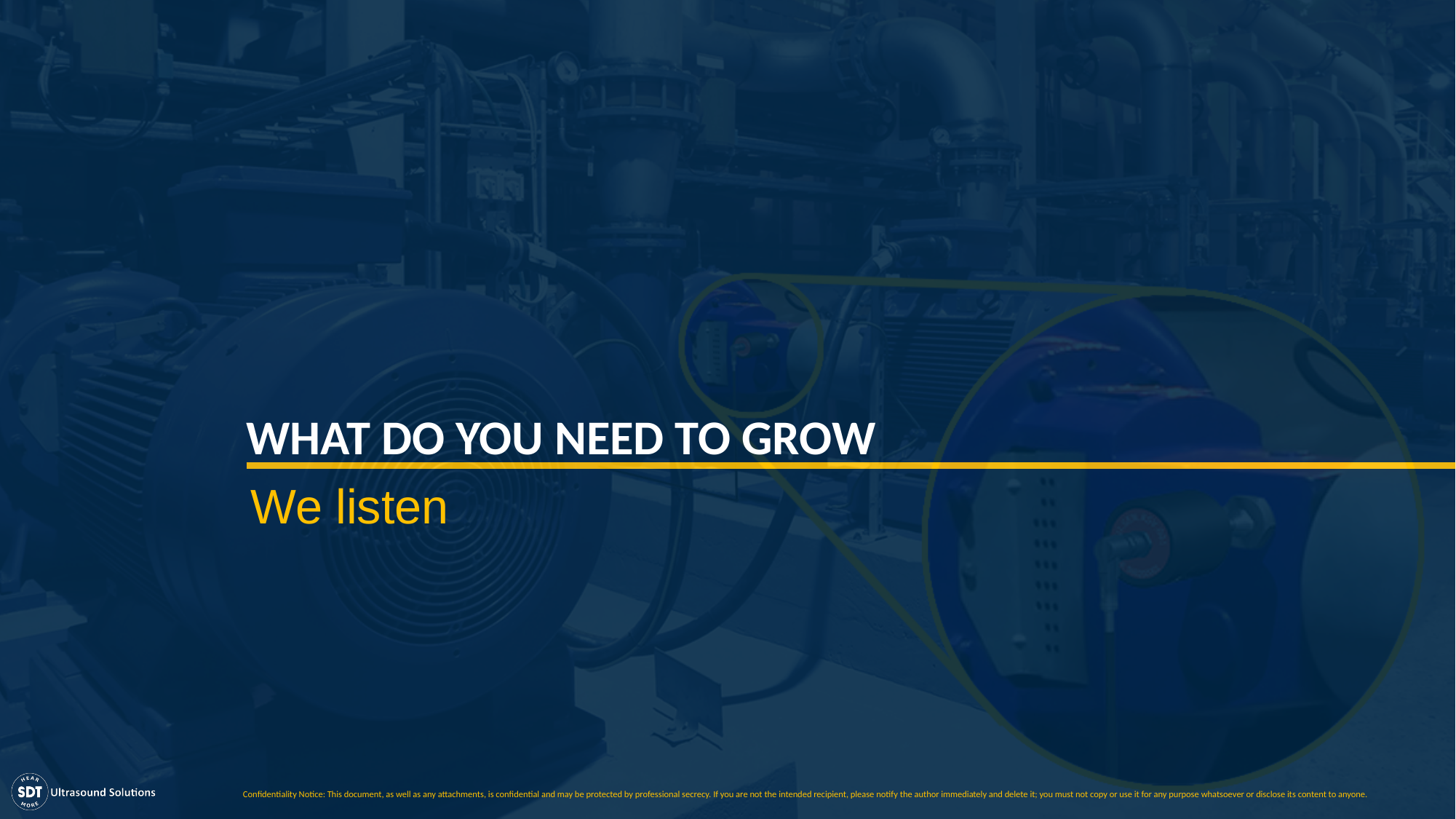

# WHAT DO YOU NEED TO GROW
We listen